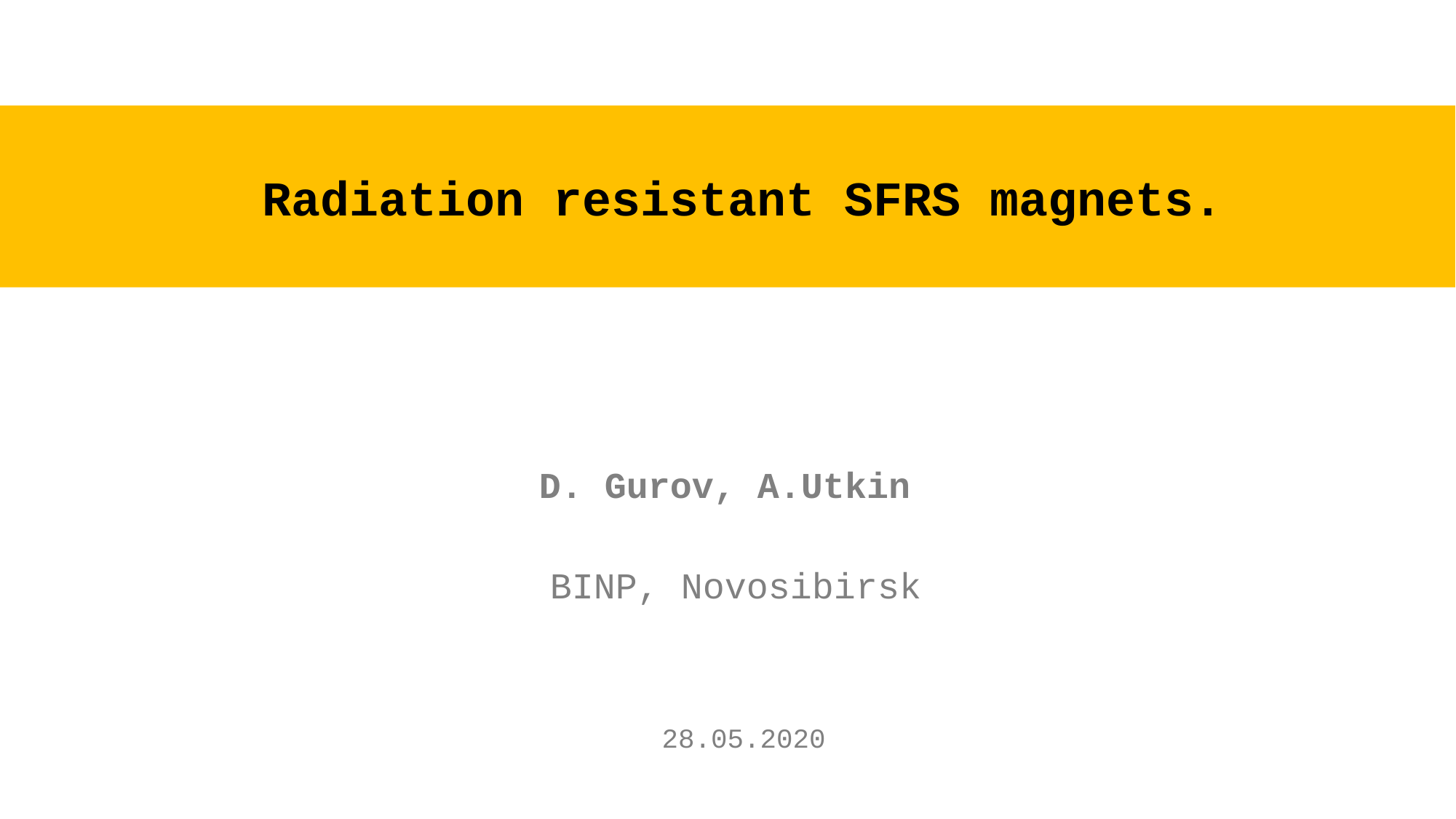

# Radiation resistant SFRS magnets.

D. Gurov, A.Utkin

BINP, Novosibirsk

 28.05.2020